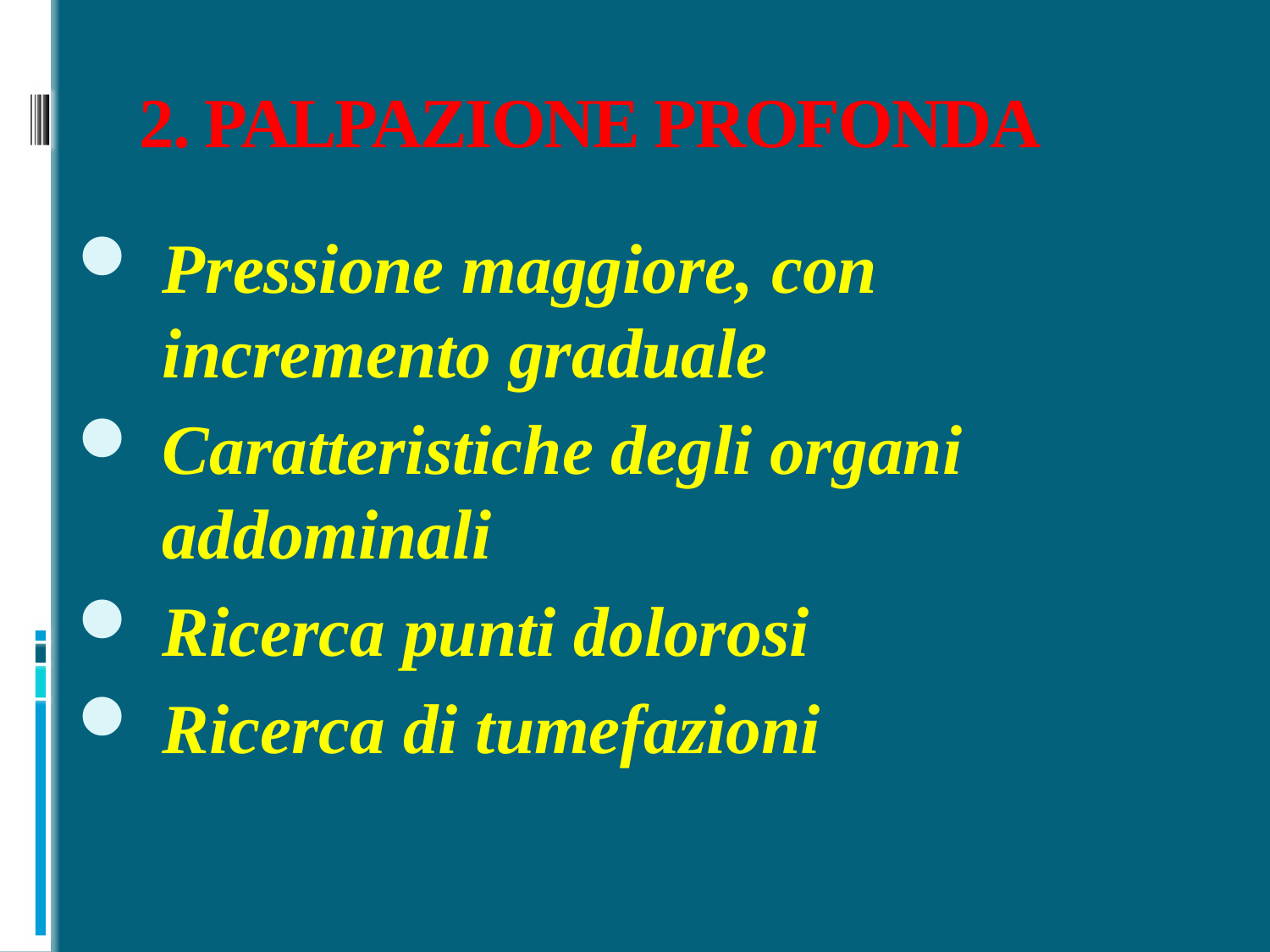

# 2. PALPAZIONE PROFONDA
Pressione maggiore, con incremento graduale
Caratteristiche degli organi addominali
Ricerca punti dolorosi
Ricerca di tumefazioni